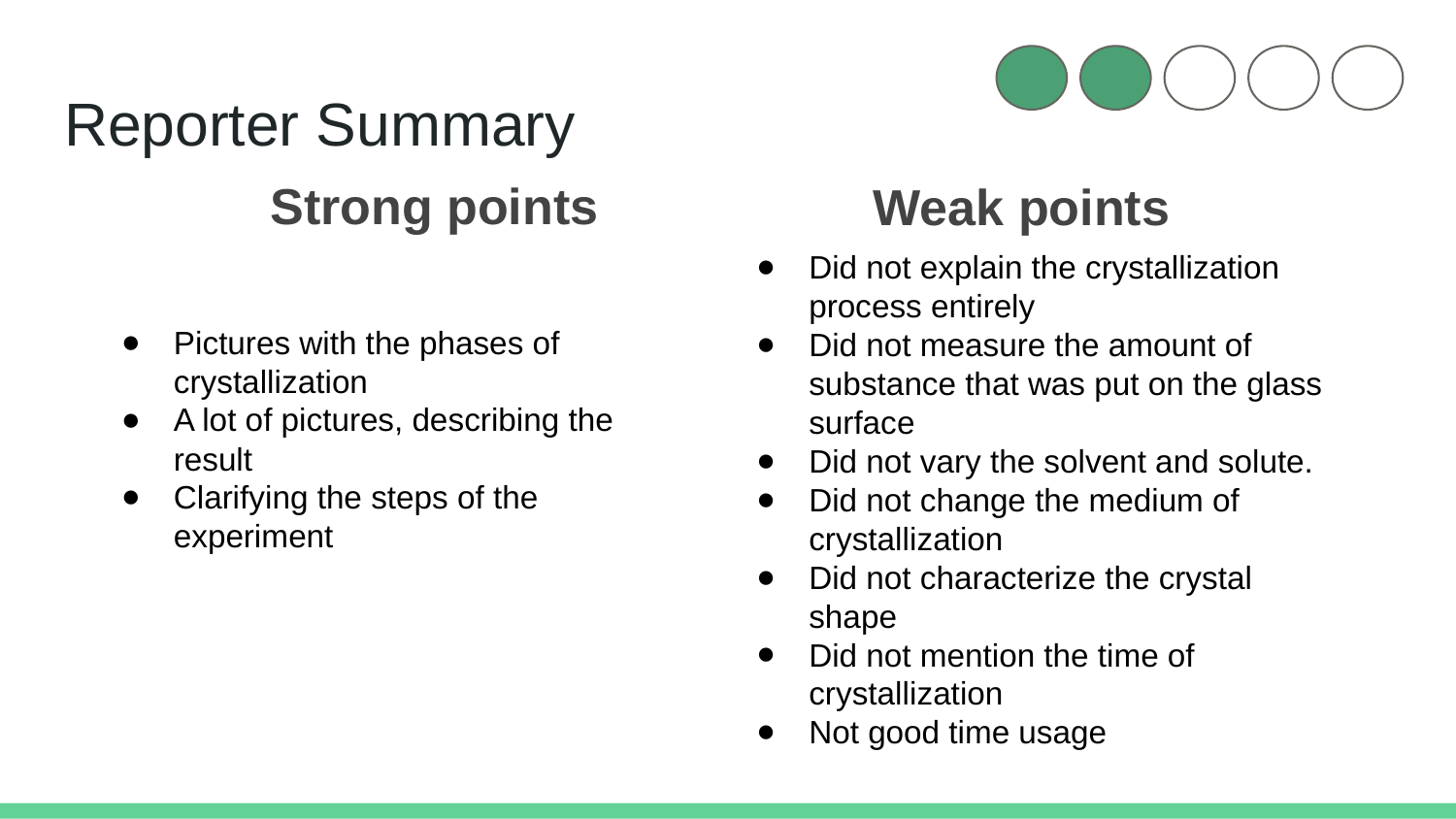

# Reporter Summary
Strong points
Weak points
Did not explain the crystallization process entirely
Did not measure the amount of substance that was put on the glass surface
Did not vary the solvent and solute.
Did not change the medium of crystallization
Did not characterize the crystal shape
Did not mention the time of crystallization
Not good time usage

Pictures with the phases of crystallization
A lot of pictures, describing the result
Clarifying the steps of the experiment